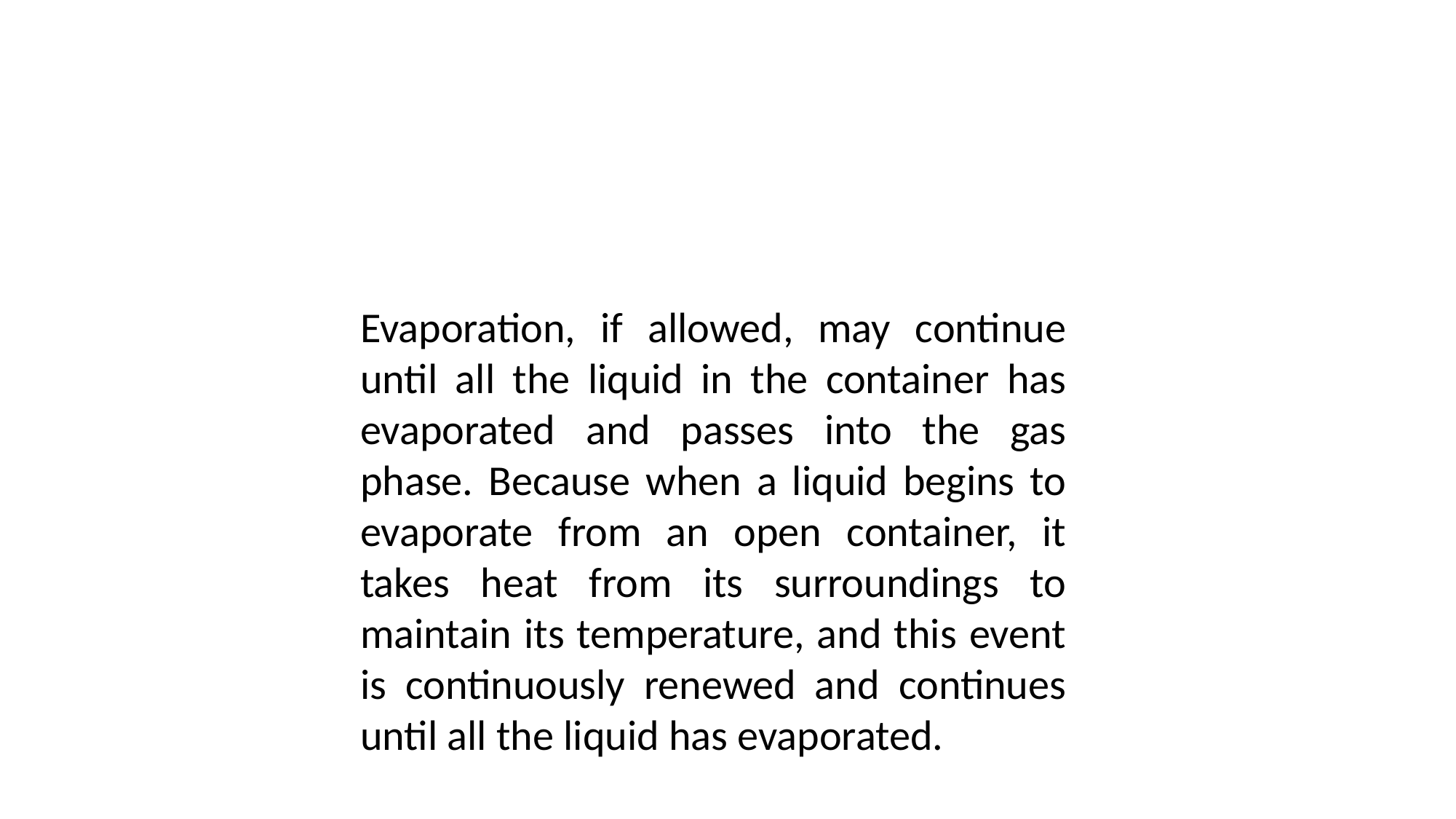

Evaporation, if allowed, may continue until all the liquid in the container has evaporated and passes into the gas phase. Because when a liquid begins to evaporate from an open container, it takes heat from its surroundings to maintain its temperature, and this event is continuously renewed and continues until all the liquid has evaporated.